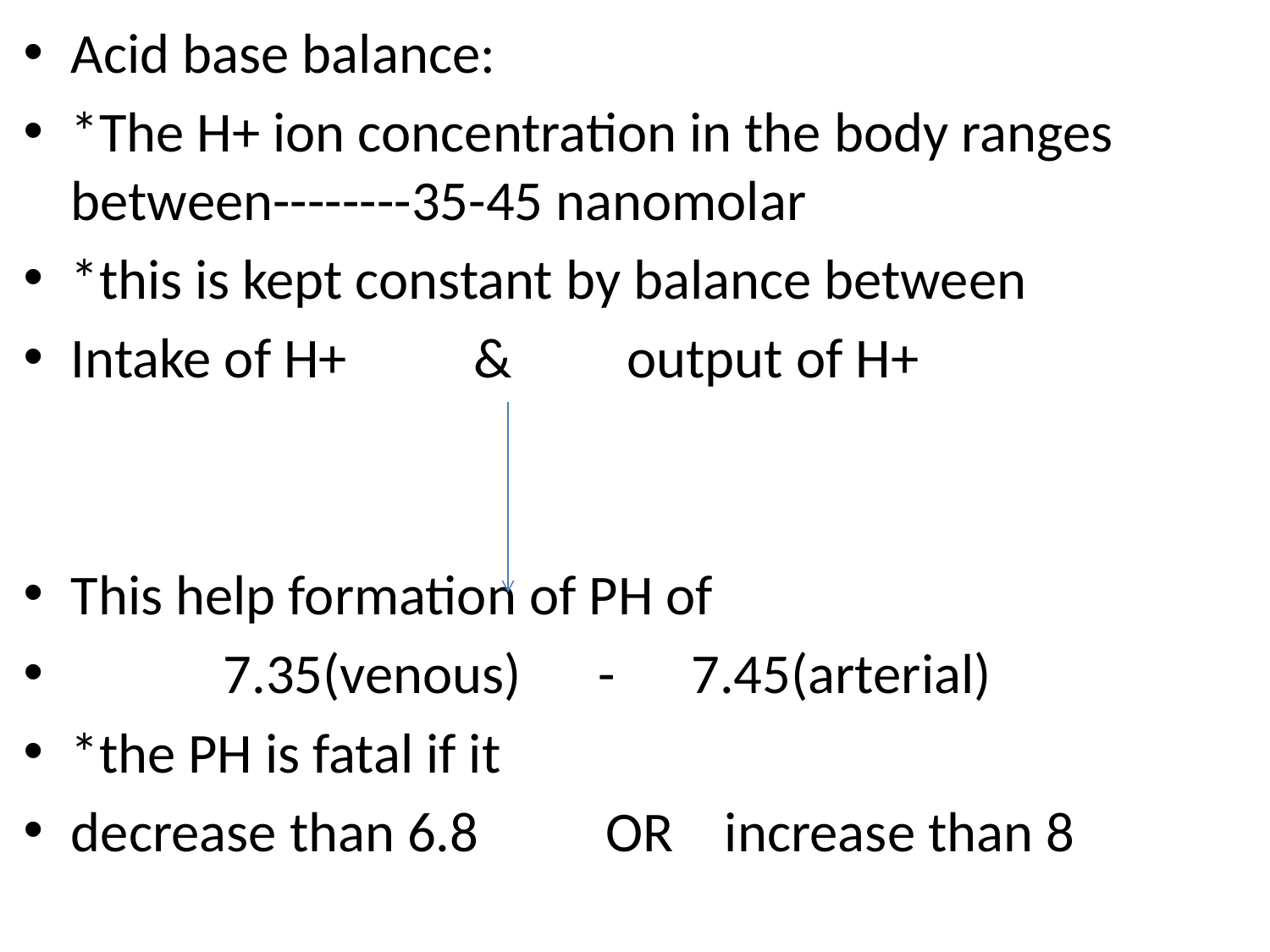

Acid base balance:
*The H+ ion concentration in the body ranges between--------35-45 nanomolar
*this is kept constant by balance between
Intake of H+          &         output of H+

This help formation of PH of
            7.35(venous)      -      7.45(arterial)
*the PH is fatal if it
decrease than 6.8          OR    increase than 8

#